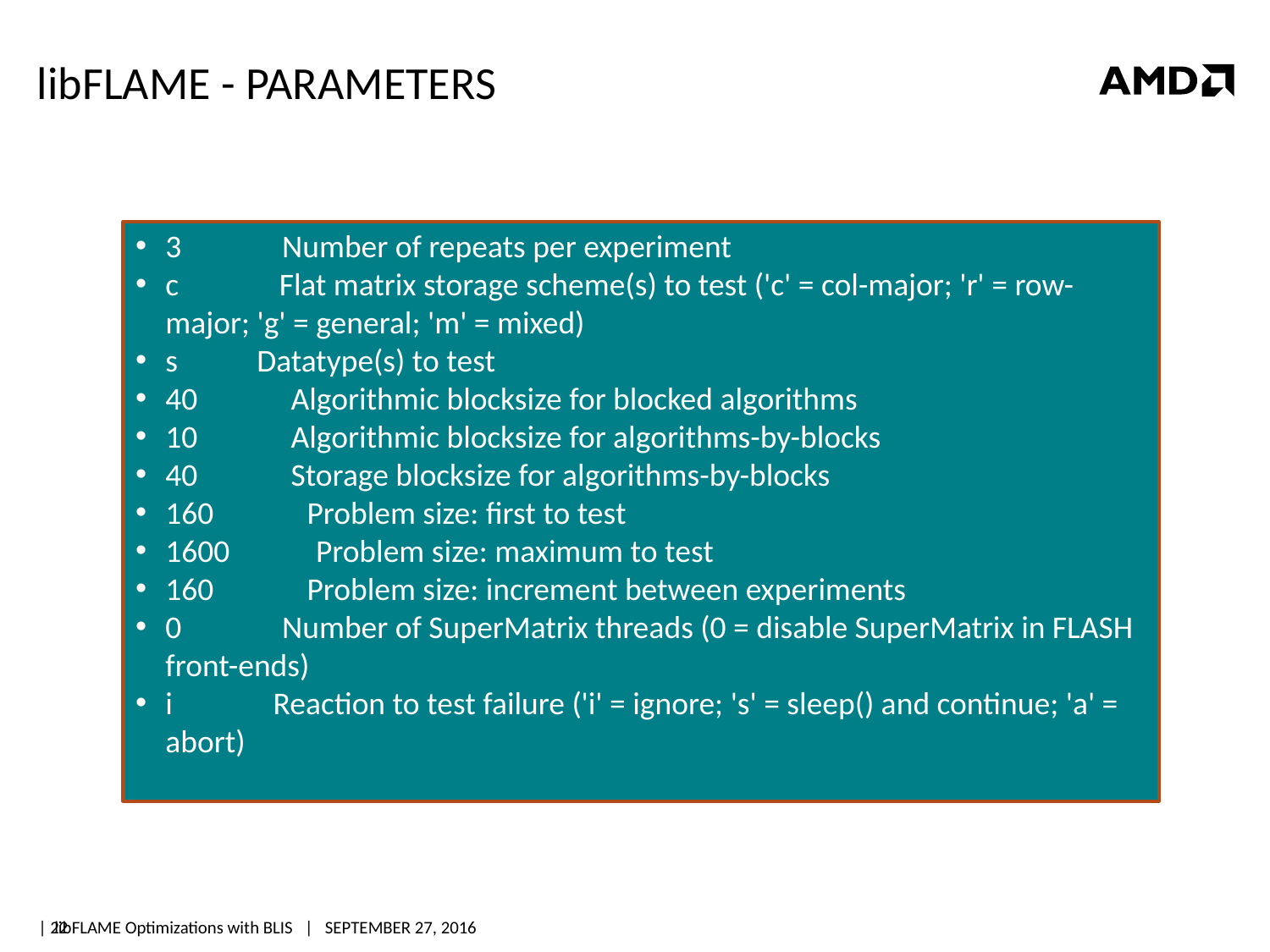

# libflame - Parameters
3              Number of repeats per experiment
c              Flat matrix storage scheme(s) to test ('c' = col-major; 'r' = row-major; 'g' = general; 'm' = mixed)
s           Datatype(s) to test
40             Algorithmic blocksize for blocked algorithms
10             Algorithmic blocksize for algorithms-by-blocks
40             Storage blocksize for algorithms-by-blocks
160             Problem size: first to test
1600            Problem size: maximum to test
160             Problem size: increment between experiments
0              Number of SuperMatrix threads (0 = disable SuperMatrix in FLASH front-ends)
i              Reaction to test failure ('i' = ignore; 's' = sleep() and continue; 'a' = abort)